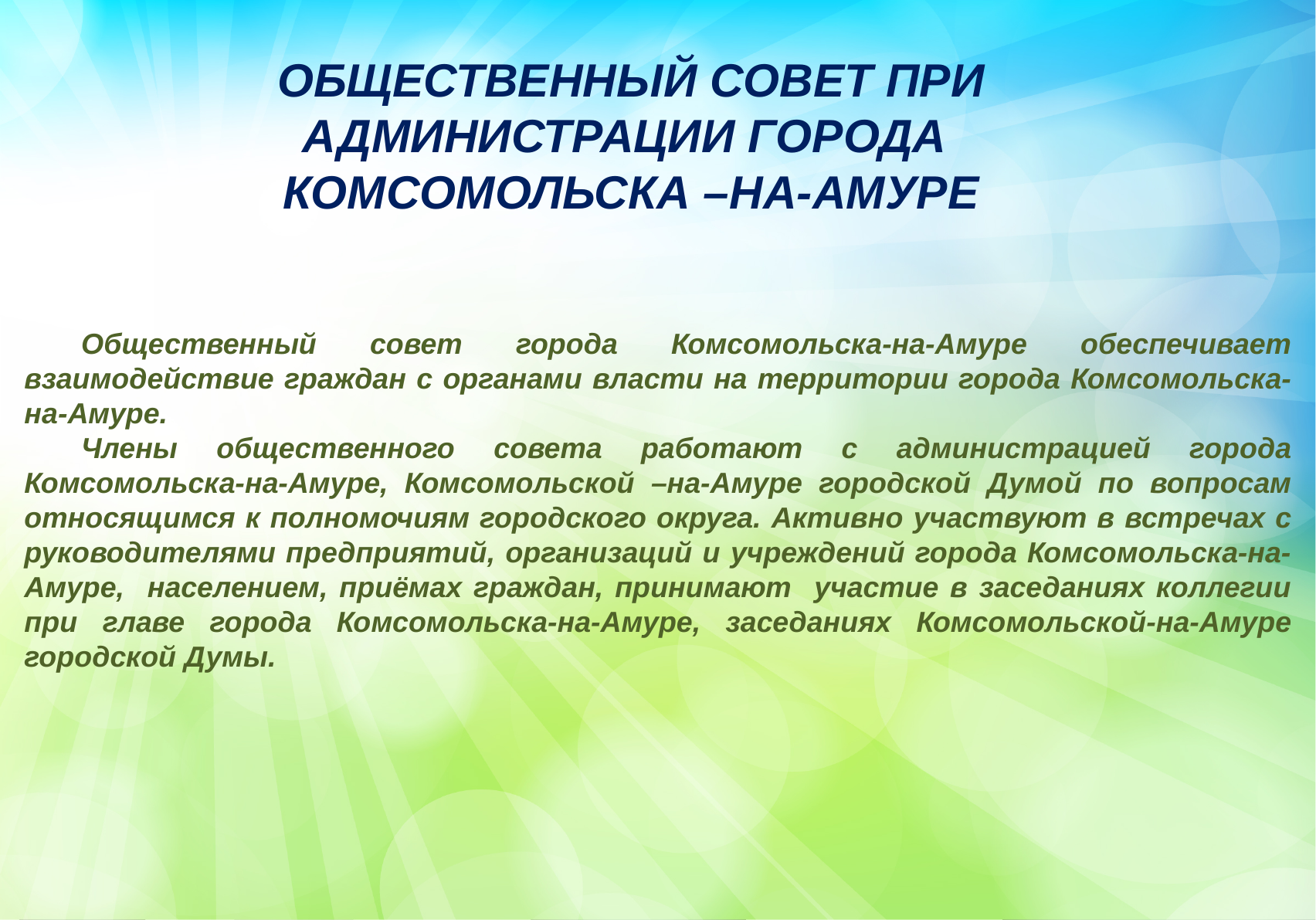

ОБЩЕСТВЕННЫЙ СОВЕТ ПРИ АДМИНИСТРАЦИИ ГОРОДА
КОМСОМОЛЬСКА –НА-АМУРЕ
Общественный совет города Комсомольска-на-Амуре обеспечивает взаимодействие граждан с органами власти на территории города Комсомольска-на-Амуре.
Члены общественного совета работают с администрацией города Комсомольска-на-Амуре, Комсомольской –на-Амуре городской Думой по вопросам относящимся к полномочиям городского округа. Активно участвуют в встречах с руководителями предприятий, организаций и учреждений города Комсомольска-на-Амуре,  населением, приёмах граждан, принимают  участие в заседаниях коллегии при главе города Комсомольска-на-Амуре, заседаниях Комсомольской-на-Амуре городской Думы.